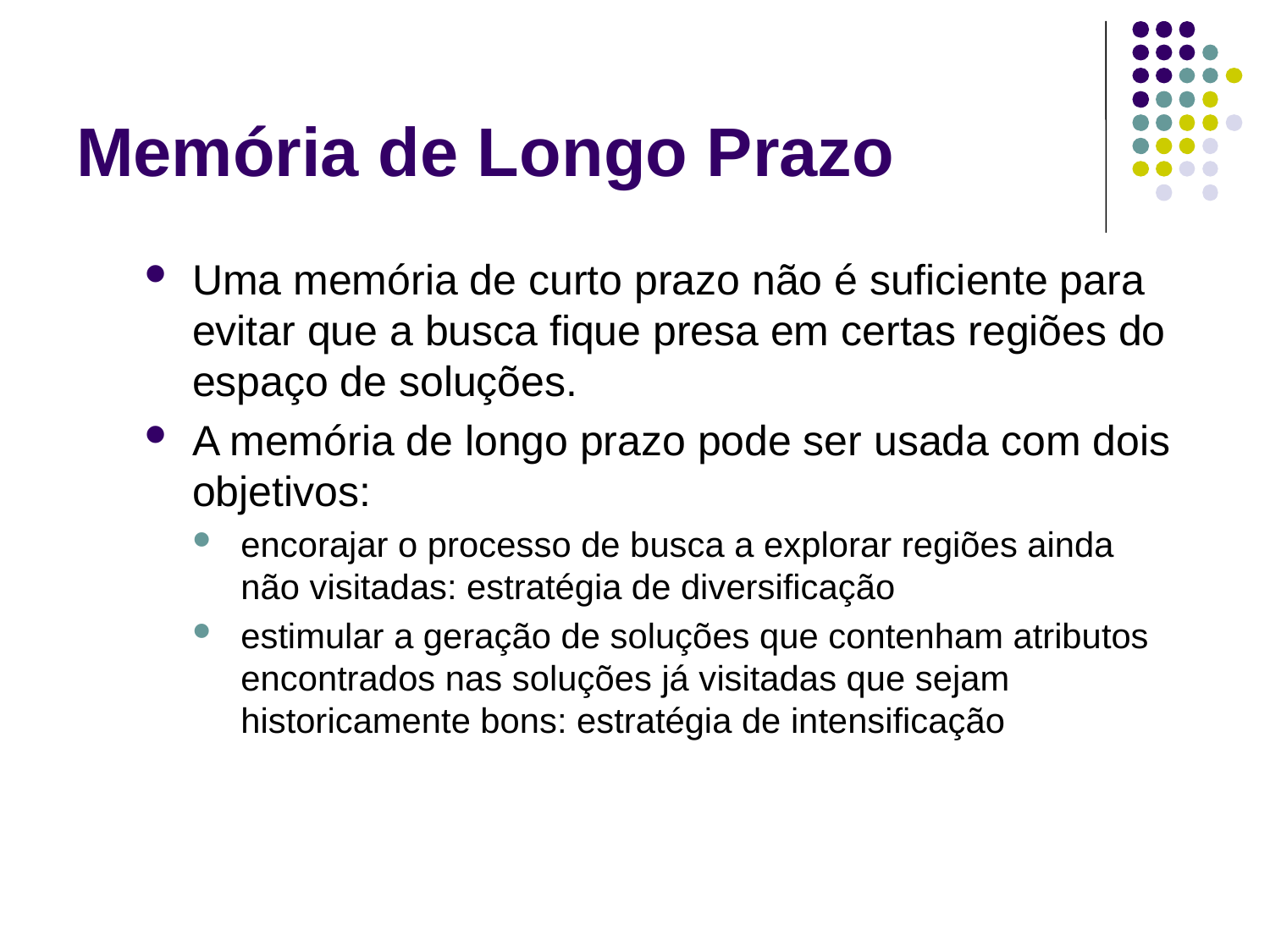

# Memória de Longo Prazo
Uma memória de curto prazo não é suficiente para evitar que a busca fique presa em certas regiões do espaço de soluções.
A memória de longo prazo pode ser usada com dois objetivos:
encorajar o processo de busca a explorar regiões ainda não visitadas: estratégia de diversificação
estimular a geração de soluções que contenham atributos encontrados nas soluções já visitadas que sejam historicamente bons: estratégia de intensificação